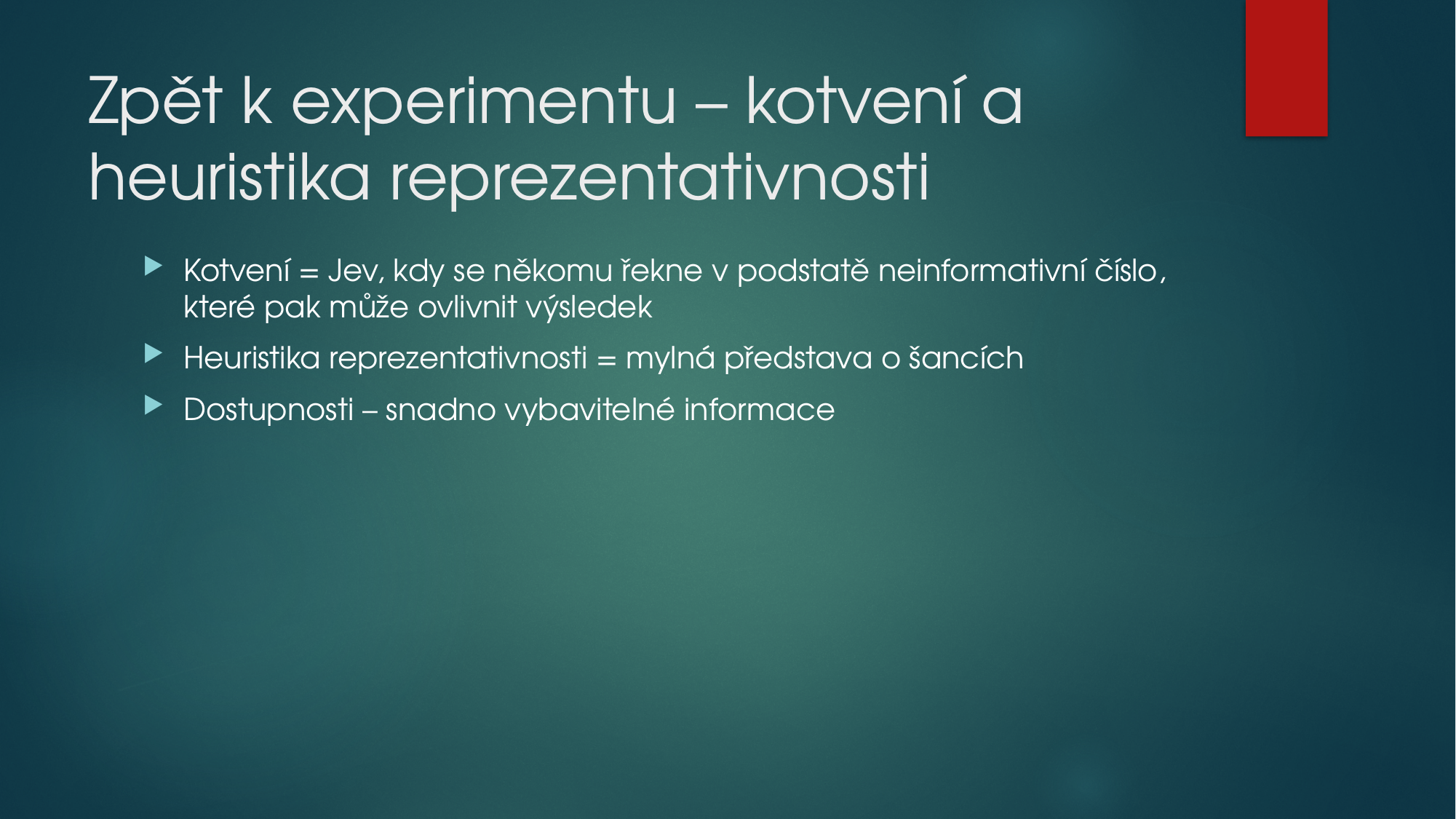

# Zpět k experimentu – kotvení a heuristika reprezentativnosti
Kotvení = Jev, kdy se někomu řekne v podstatě neinformativní číslo, které pak může ovlivnit výsledek
Heuristika reprezentativnosti = mylná představa o šancích
Dostupnosti – snadno vybavitelné informace